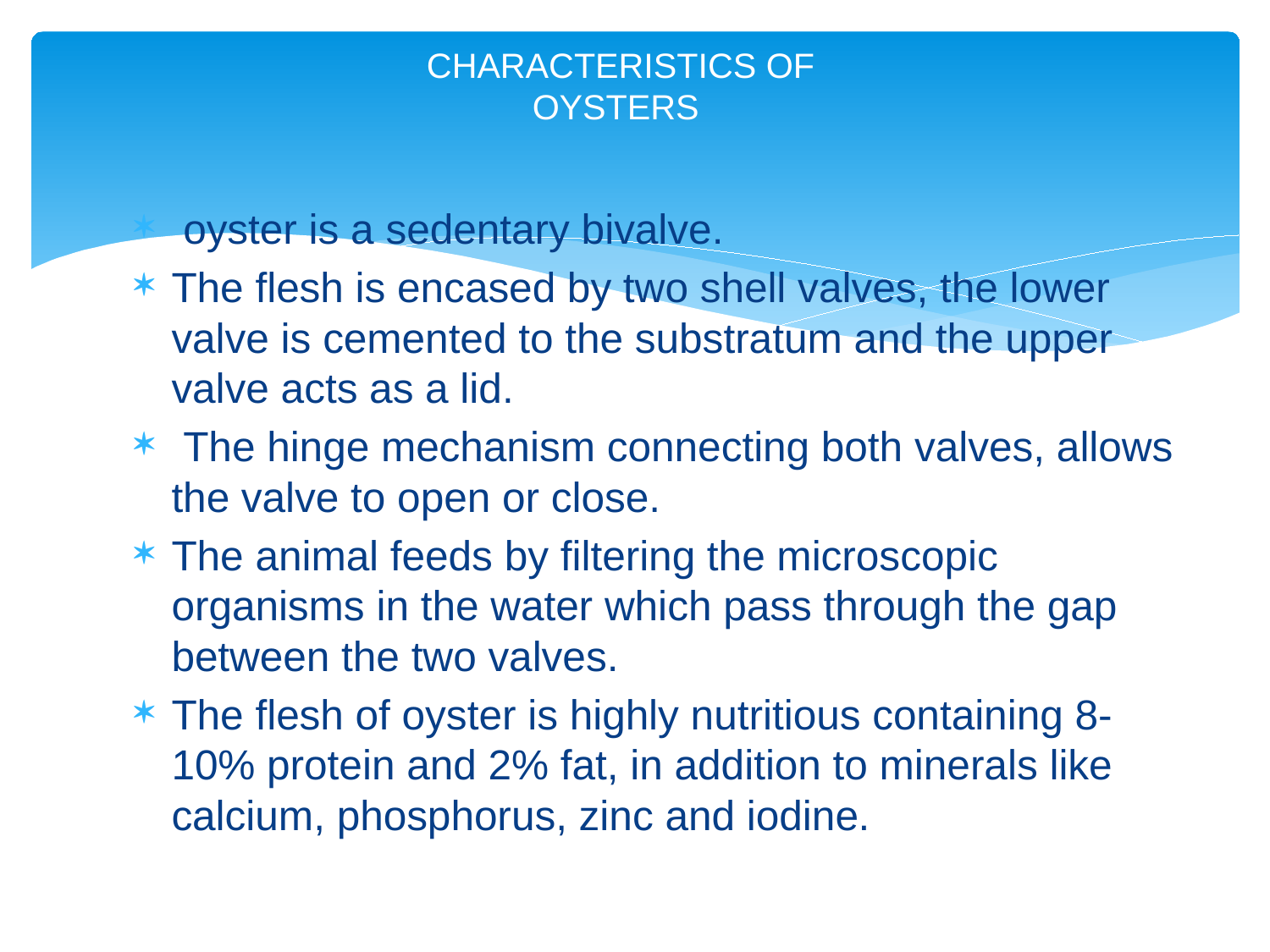

# Characteristics of oysters
 oyster is a sedentary bivalve.
The flesh is encased by two shell valves, the lower valve is cemented to the substratum and the upper valve acts as a lid.
 The hinge mechanism connecting both valves, allows the valve to open or close.
The animal feeds by filtering the microscopic organisms in the water which pass through the gap between the two valves.
The flesh of oyster is highly nutritious containing 8-10% protein and 2% fat, in addition to minerals like calcium, phosphorus, zinc and iodine.